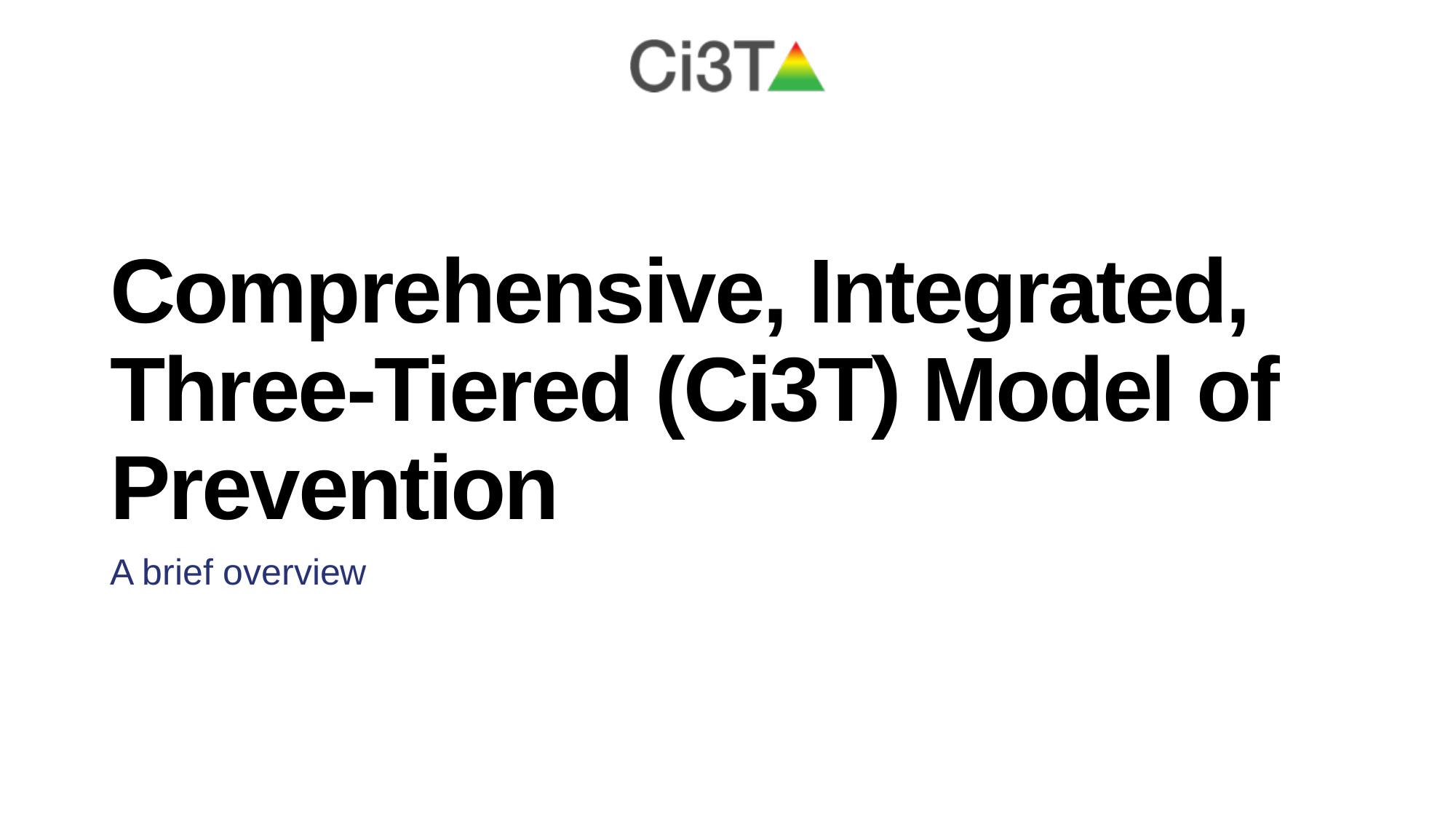

# Comprehensive, Integrated, Three-Tiered (Ci3T) Model of Prevention
A brief overview